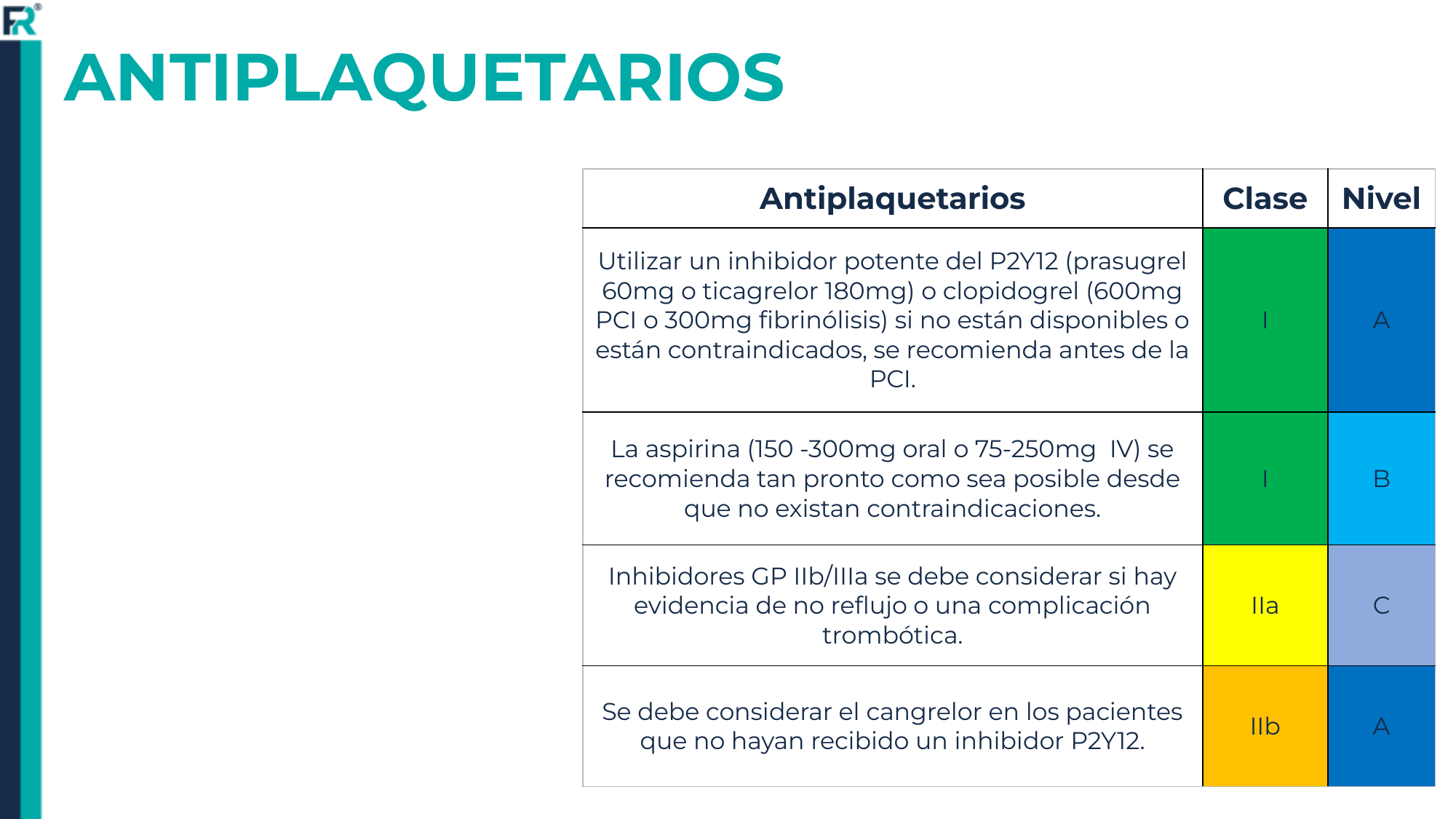

# ANTIPLAQUETARIOS
| Antiplaquetarios | Clase | Nivel |
| --- | --- | --- |
| Utilizar un inhibidor potente del P2Y12 (prasugrel 60mg o ticagrelor 180mg) o clopidogrel (600mg PCI o 300mg fibrinólisis) si no están disponibles o están contraindicados, se recomienda antes de la PCI. | I | A |
| La aspirina (150 -300mg oral o 75-250mg IV) se recomienda tan pronto como sea posible desde que no existan contraindicaciones. | I | B |
| Inhibidores GP IIb/IIIa se debe considerar si hay evidencia de no reflujo o una complicación trombótica. | IIa | C |
| Se debe considerar el cangrelor en los pacientes que no hayan recibido un inhibidor P2Y12. | IIb | A |